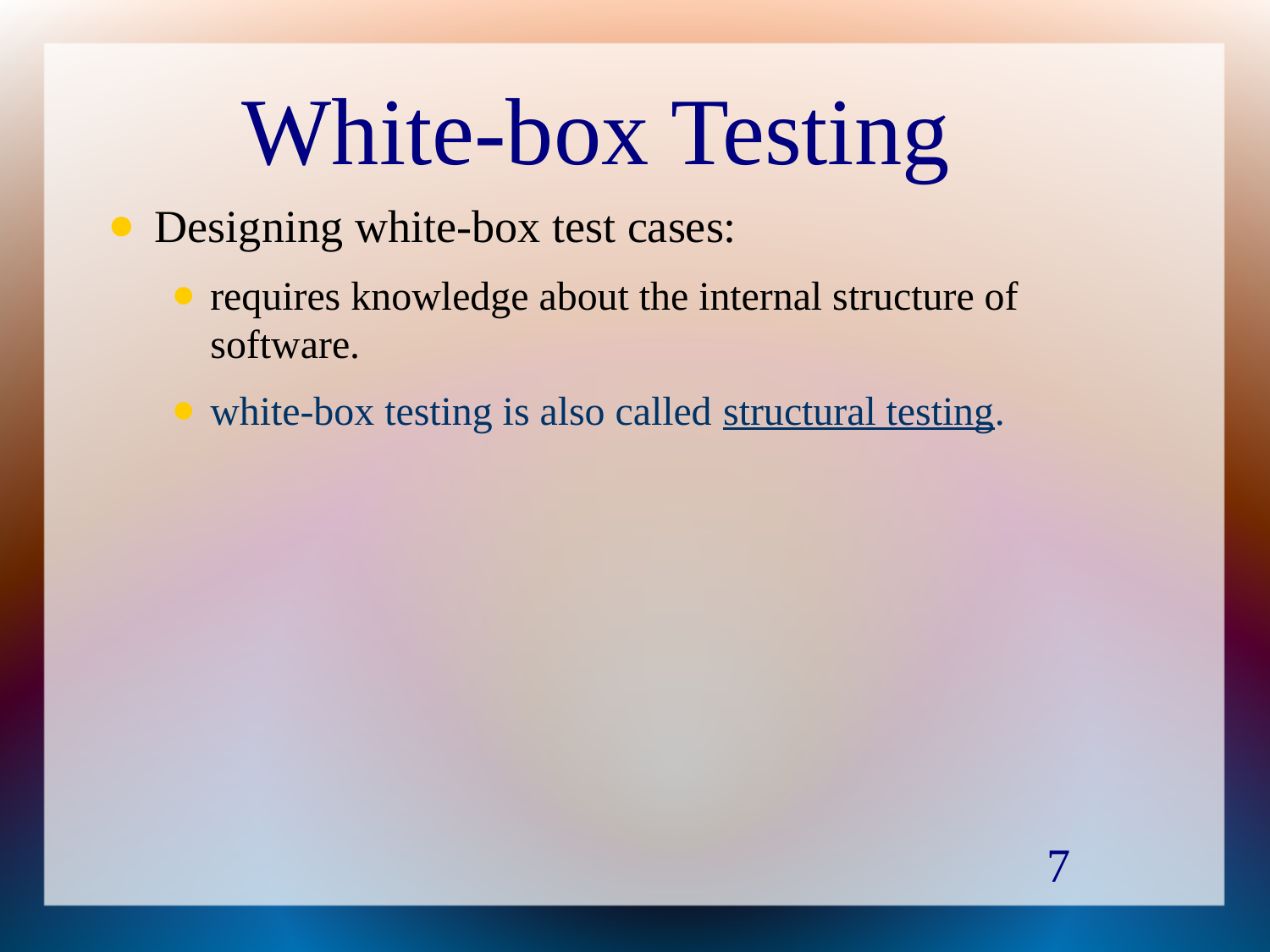

# White-box Testing
Designing white-box test cases:
requires knowledge about the internal structure of software.
white-box testing is also called structural testing.
7